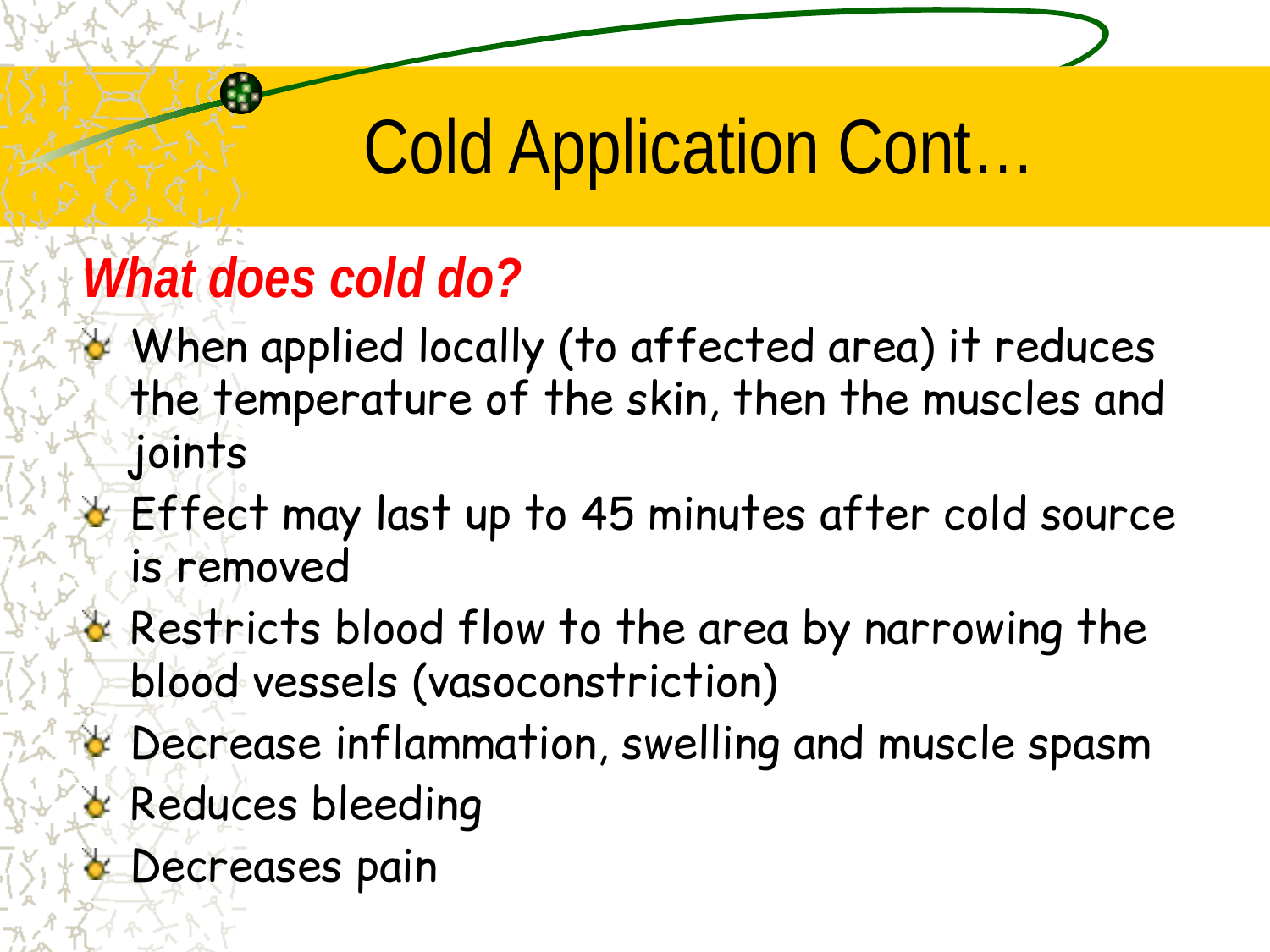

# Cold Application Cont…

What does cold do?
When applied locally (to affected area) it reduces the temperature of the skin, then the muscles and joints
Effect may last up to 45 minutes after cold source is removed
Restricts blood flow to the area by narrowing the blood vessels (vasoconstriction)
Decrease inflammation, swelling and muscle spasm
Reduces bleeding
Decreases pain